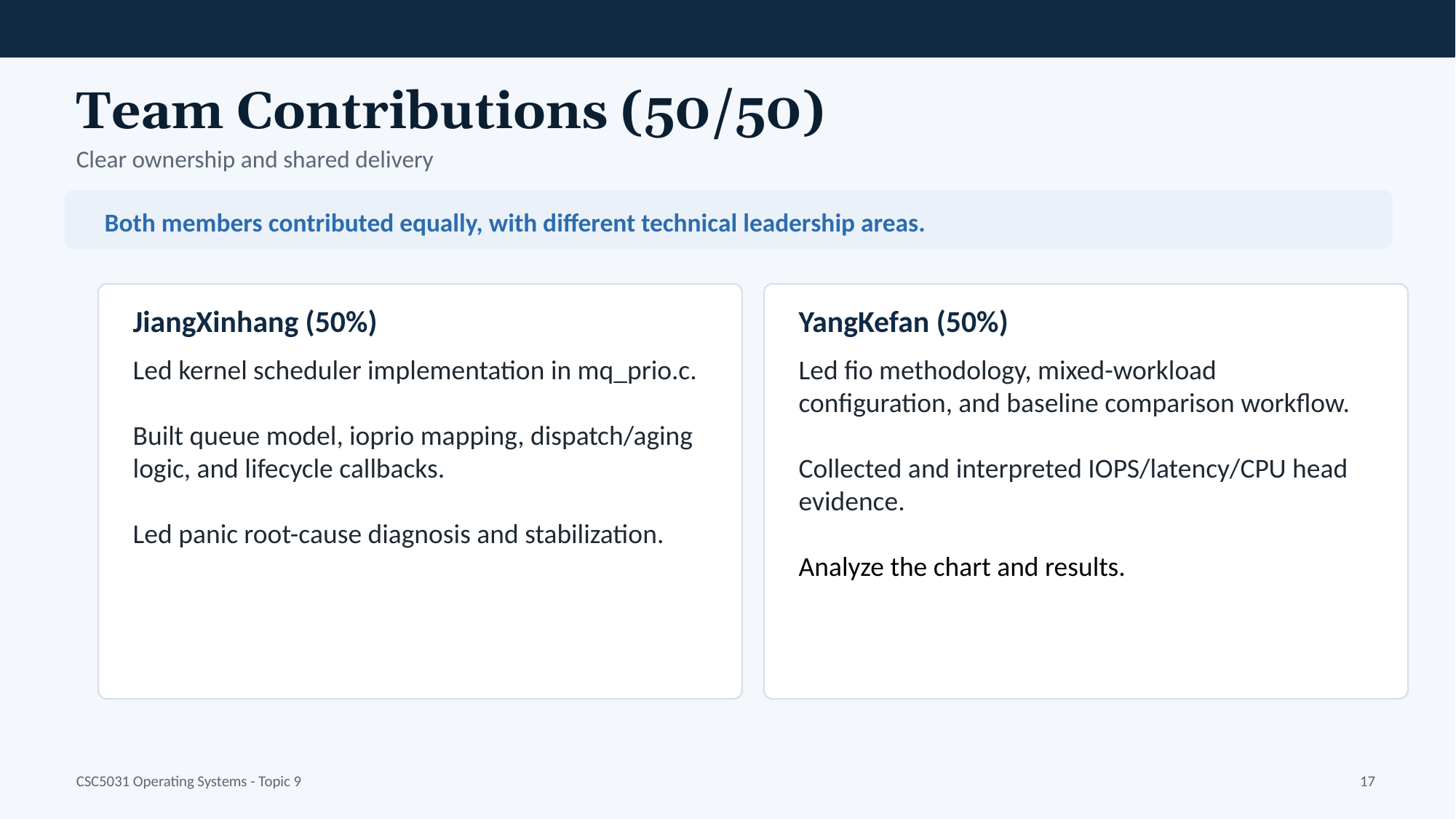

Team Contributions (50/50)
Clear ownership and shared delivery

Both members contributed equally, with different technical leadership areas.

JiangXinhang (50%)
YangKefan (50%)
Led kernel scheduler implementation in mq_prio.c.

Built queue model, ioprio mapping, dispatch/aging logic, and lifecycle callbacks.

Led panic root-cause diagnosis and stabilization.
Led fio methodology, mixed-workload configuration, and baseline comparison workflow.

Collected and interpreted IOPS/latency/CPU head evidence.

Analyze the chart and results.
CSC5031 Operating Systems - Topic 9
17